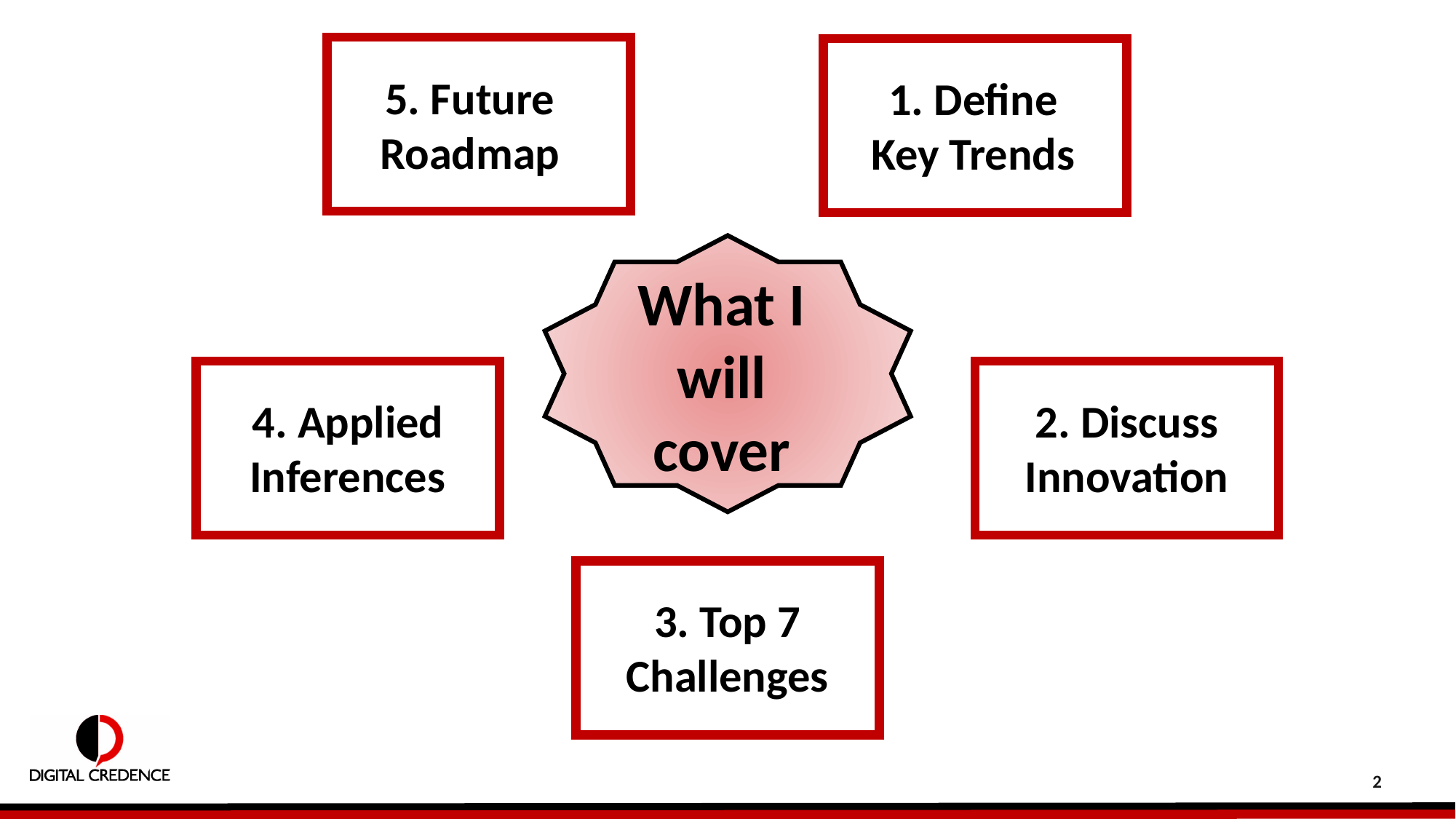

5. Future Roadmap
1. Define Key Trends

What I will cover

4. Applied Inferences
2. Discuss Innovation

3. Top 7 Challenges

2